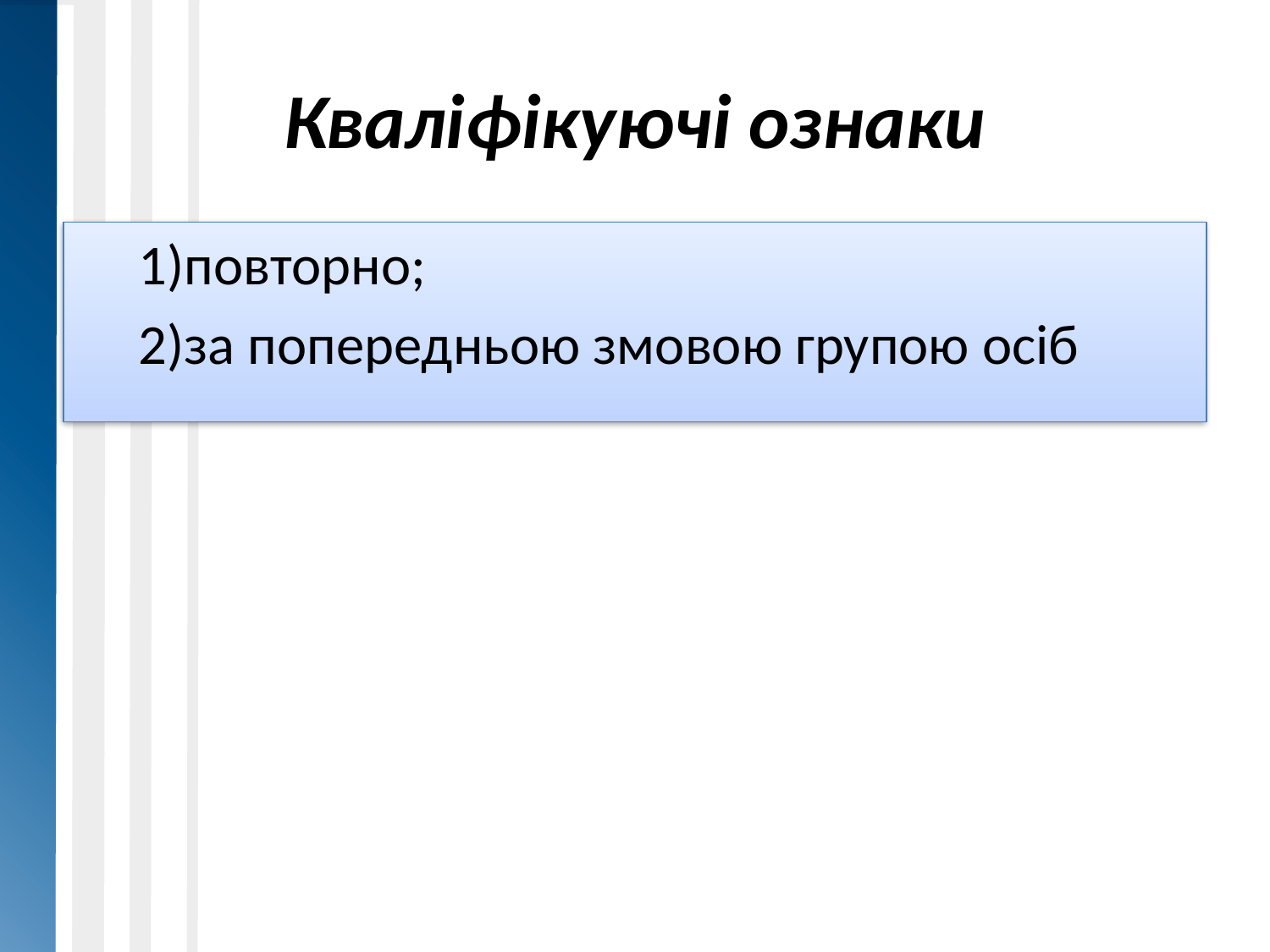

# Кваліфікуючі ознаки
повторно;
за попередньою змовою групою осіб